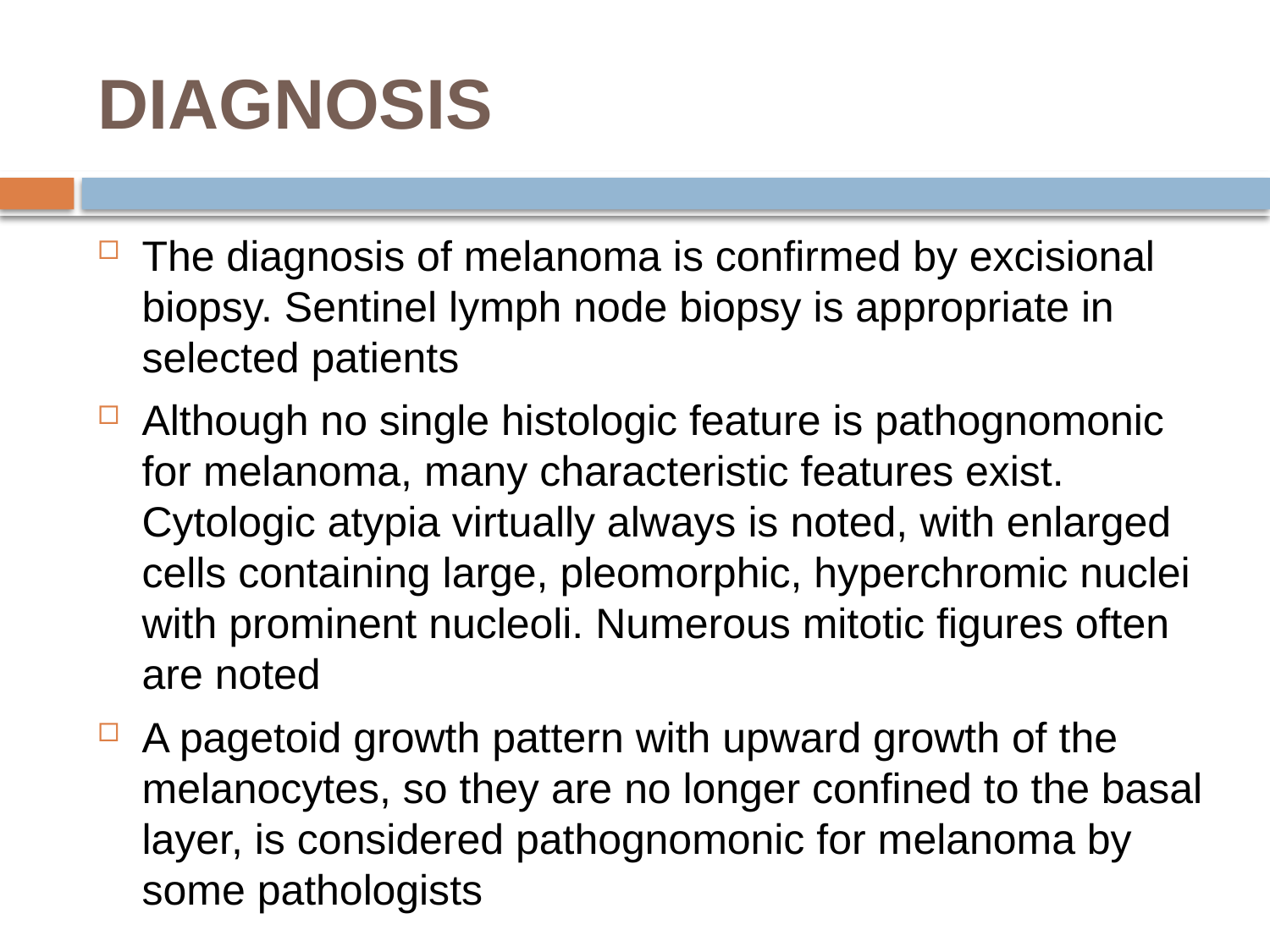

# DIAGNOSIS
The diagnosis of melanoma is confirmed by excisional biopsy. Sentinel lymph node biopsy is appropriate in selected patients
Although no single histologic feature is pathognomonic for melanoma, many characteristic features exist. Cytologic atypia virtually always is noted, with enlarged cells containing large, pleomorphic, hyperchromic nuclei with prominent nucleoli. Numerous mitotic figures often are noted
A pagetoid growth pattern with upward growth of the melanocytes, so they are no longer confined to the basal layer, is considered pathognomonic for melanoma by some pathologists